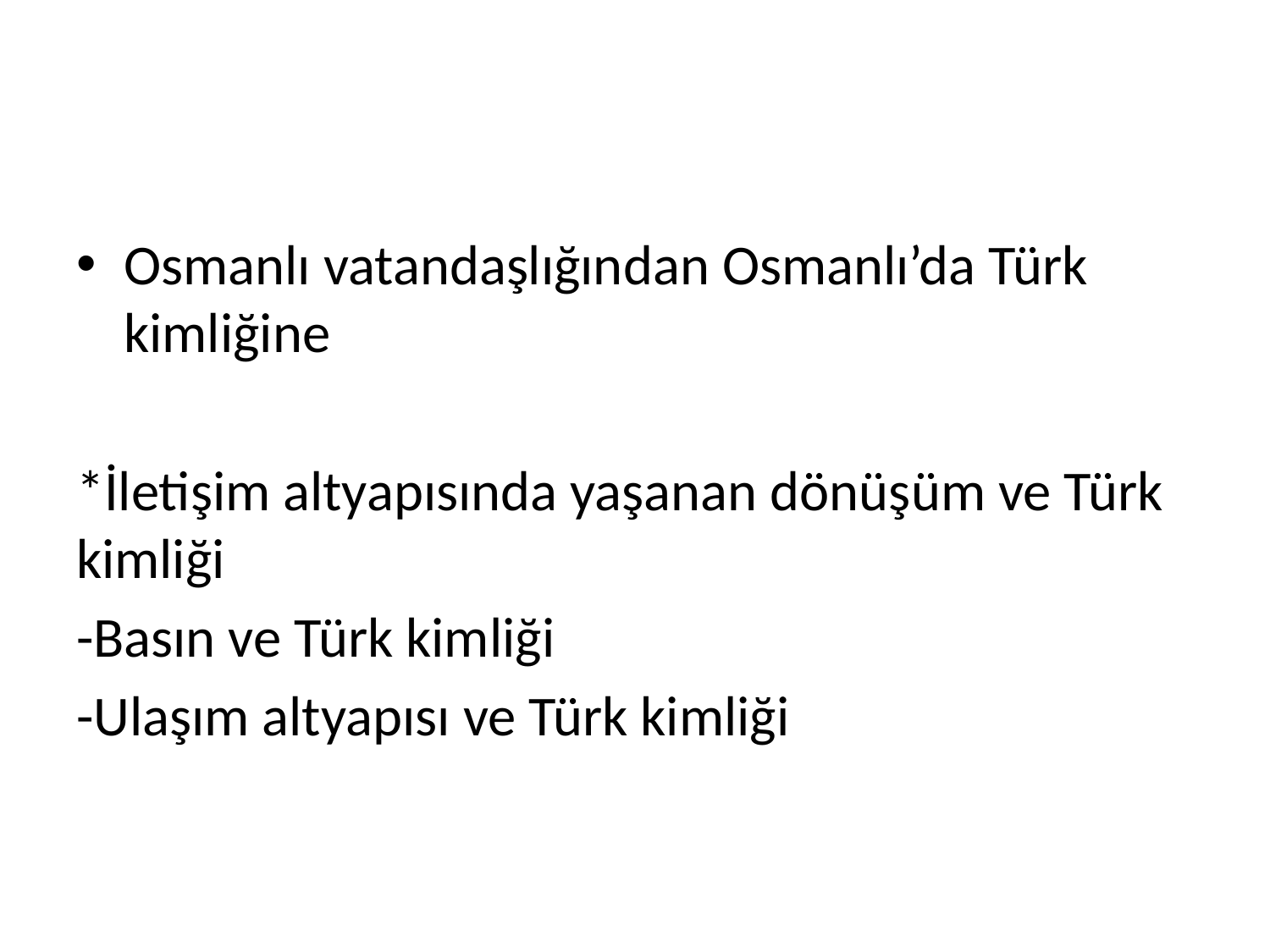

#
Osmanlı vatandaşlığından Osmanlı’da Türk kimliğine

*İletişim altyapısında yaşanan dönüşüm ve Türk kimliği
-Basın ve Türk kimliği
-Ulaşım altyapısı ve Türk kimliği